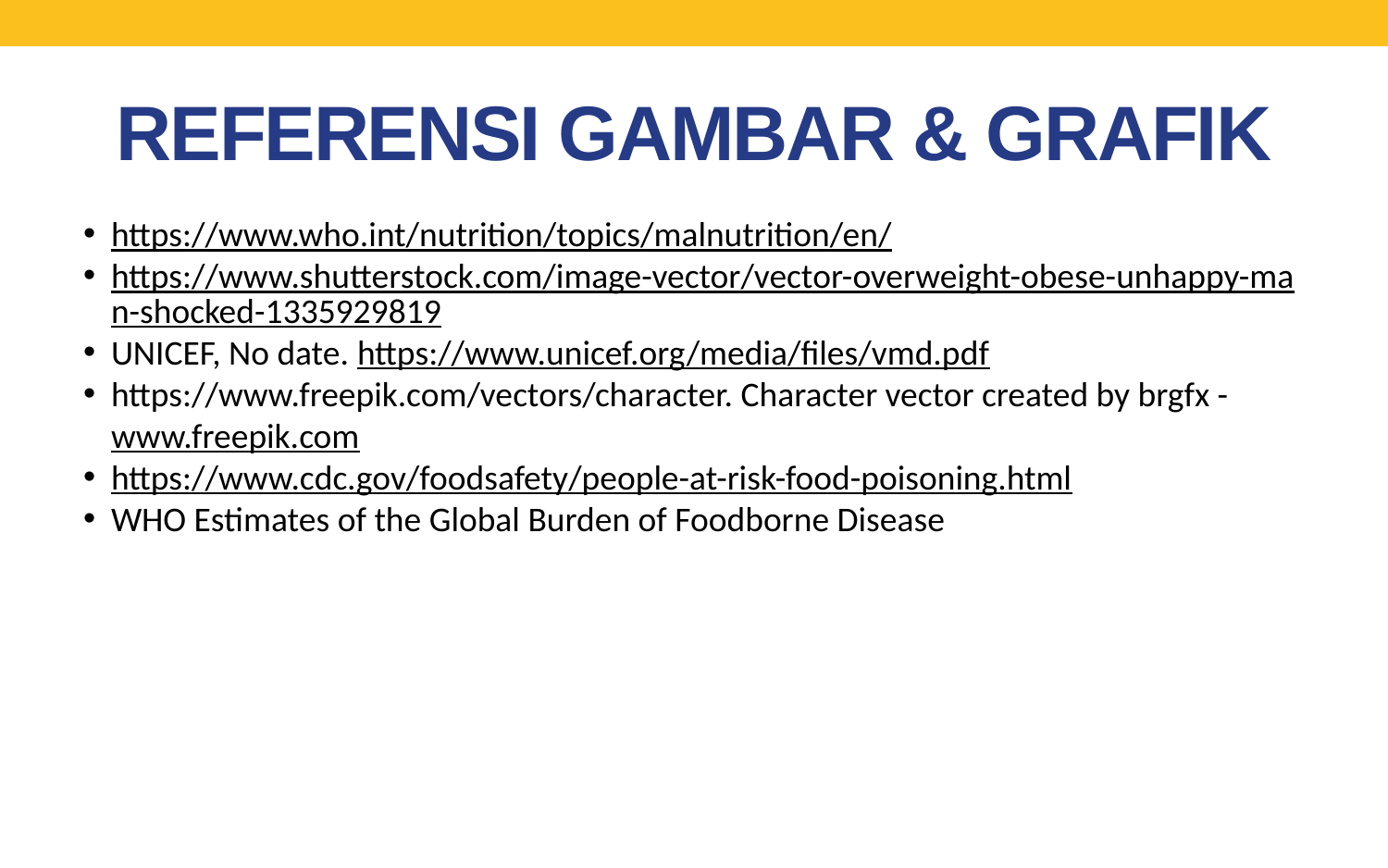

# REFERENSI GAMBAR & GRAFIK

https://www.who.int/nutrition/topics/malnutrition/en/
https://www.shutterstock.com/image-vector/vector-overweight-obese-unhappy-man-shocked-1335929819
UNICEF, No date. https://www.unicef.org/media/files/vmd.pdf
https://www.freepik.com/vectors/character. Character vector created by brgfx - www.freepik.com
https://www.cdc.gov/foodsafety/people-at-risk-food-poisoning.html
WHO Estimates of the Global Burden of Foodborne Disease